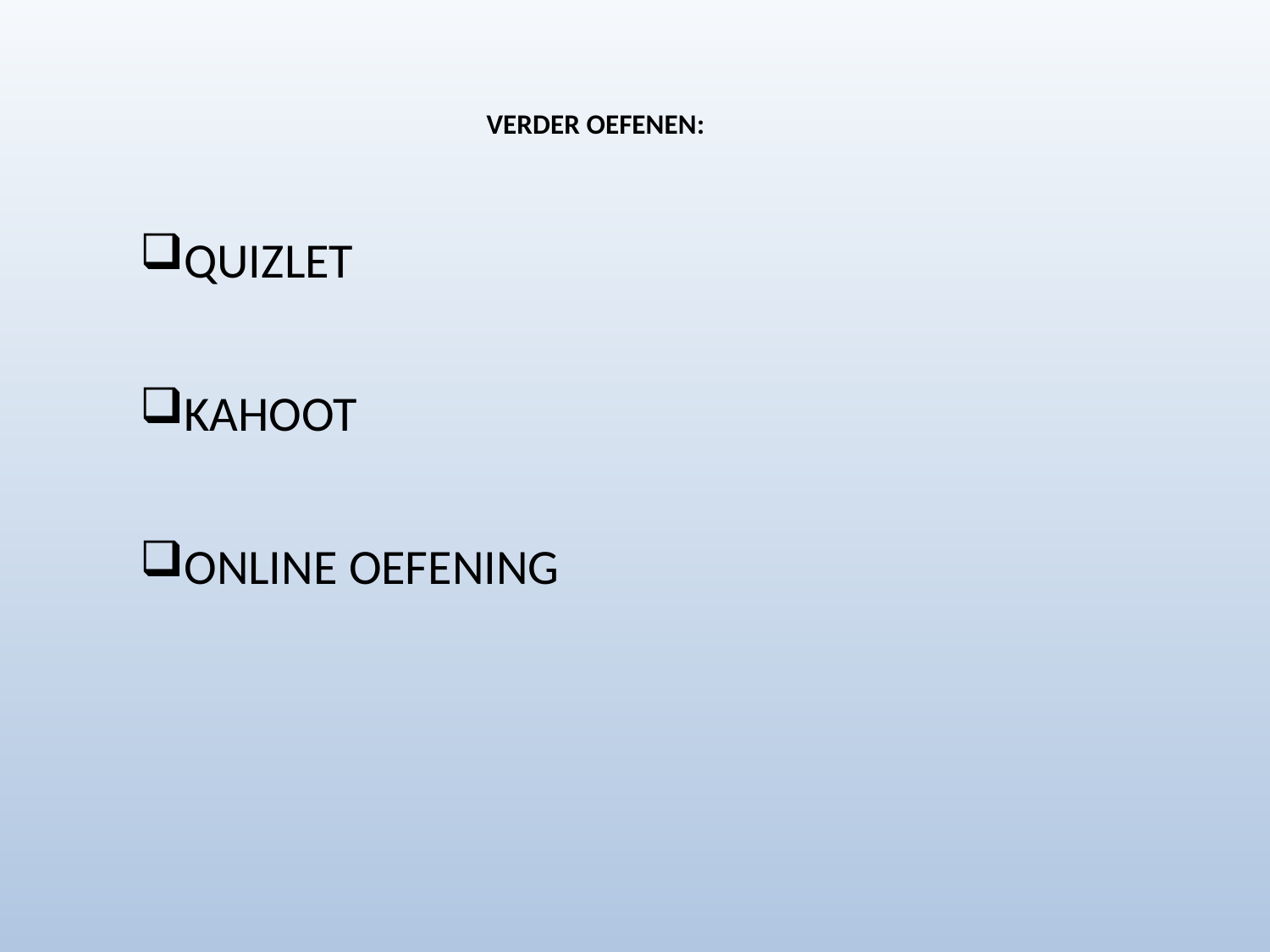

# VERDER OEFENEN:
QUIZLET

KAHOOT

ONLINE OEFENING